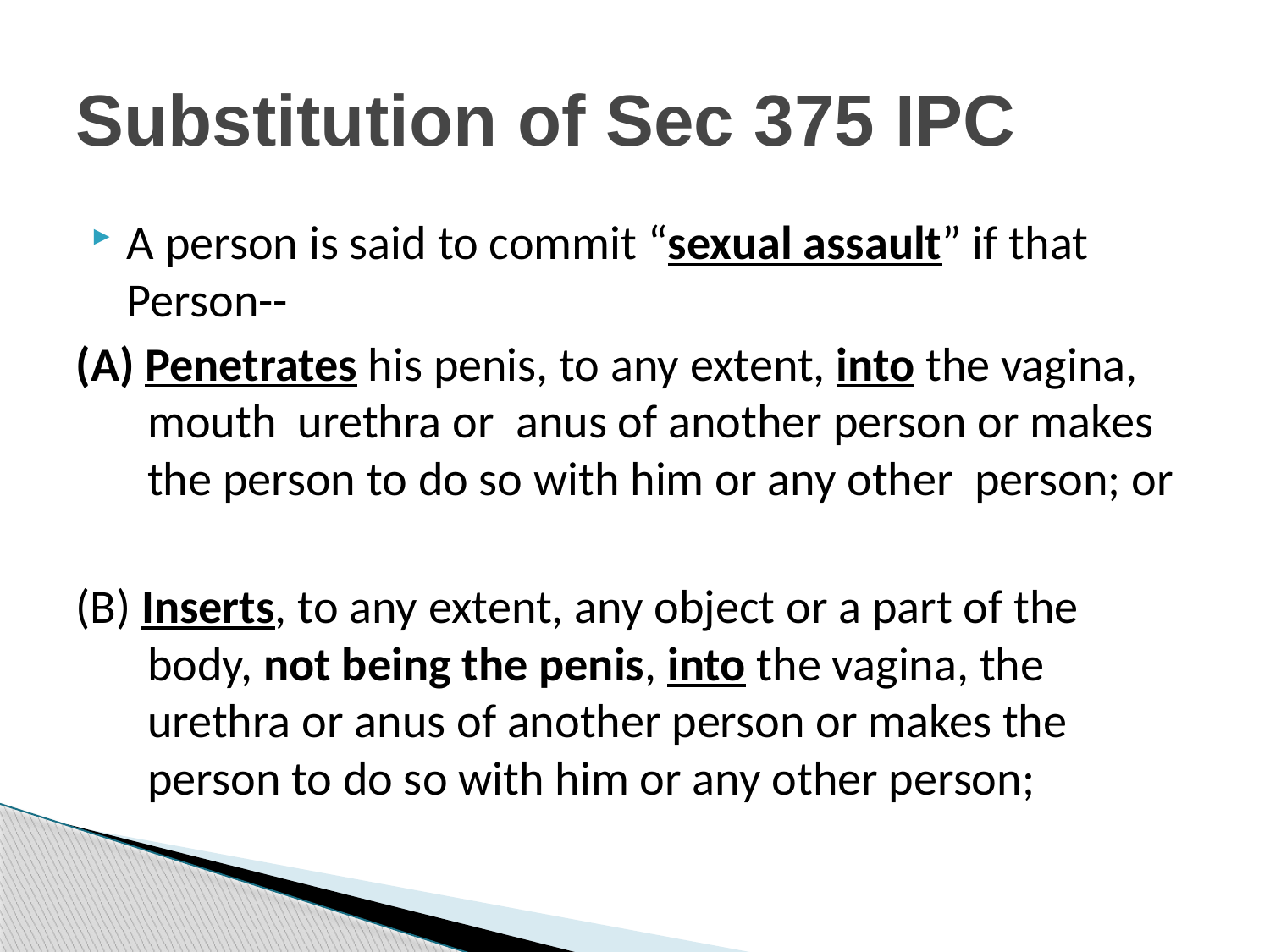

# Substitution of Sec 375 IPC
A person is said to commit “sexual assault” if that  Person--
(A) Penetrates his penis, to any extent, into the vagina, mouth  urethra or  anus of another person or makes the person to do so with him or any other  person; or

(B) Inserts, to any extent, any object or a part of the body, not being the penis, into the vagina, the urethra or anus of another person or makes the person to do so with him or any other person;